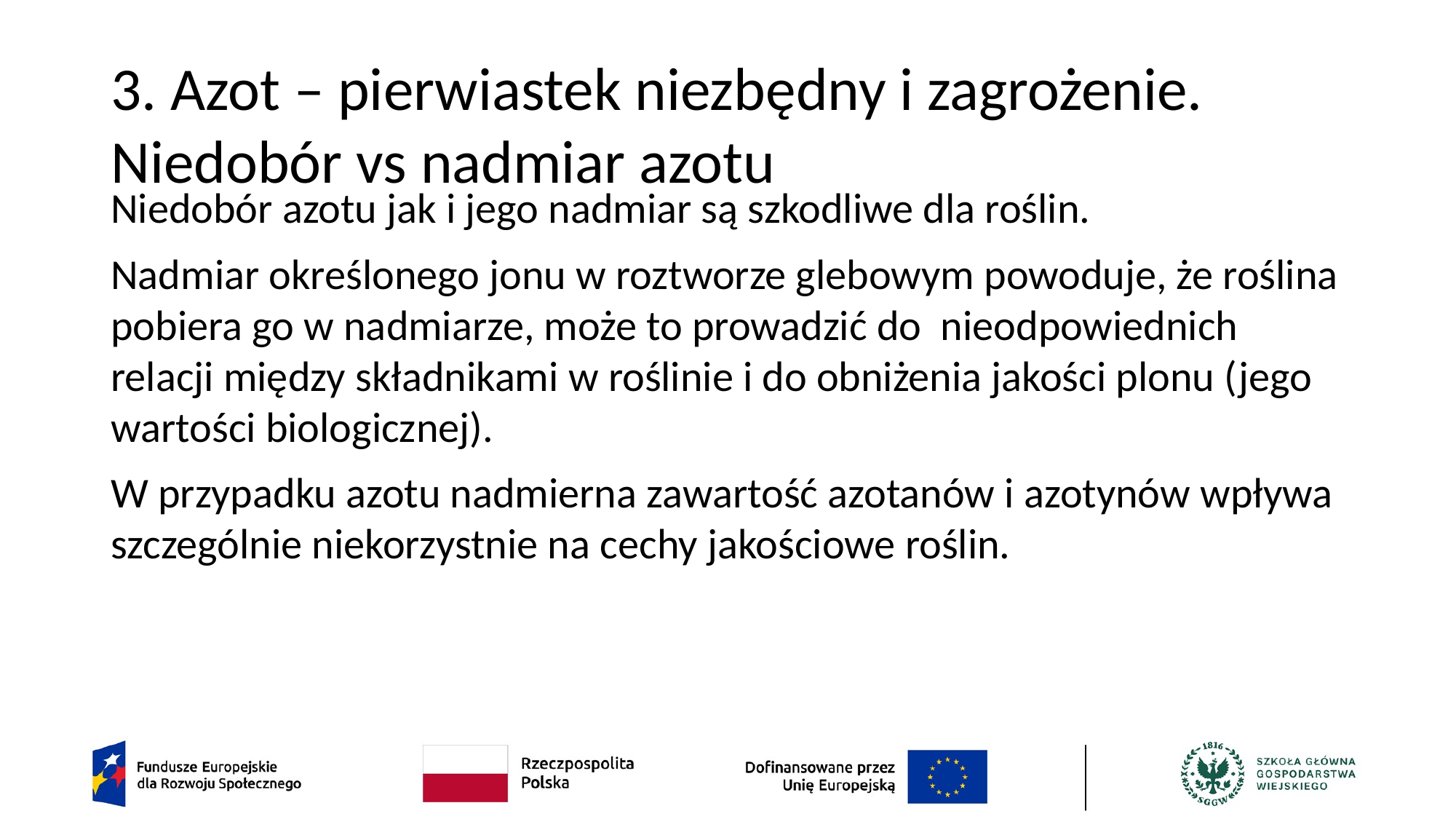

# 3. Azot – pierwiastek niezbędny i zagrożenie. Niedobór vs nadmiar azotu
Niedobór azotu jak i jego nadmiar są szkodliwe dla roślin.
Nadmiar określonego jonu w roztworze glebowym powoduje, że roślina pobiera go w nadmiarze, może to prowadzić do  nieodpowiednich relacji między składnikami w roślinie i do obniżenia jakości plonu (jego wartości biologicznej).
W przypadku azotu nadmierna zawartość azotanów i azotynów wpływa szczególnie niekorzystnie na cechy jakościowe roślin.